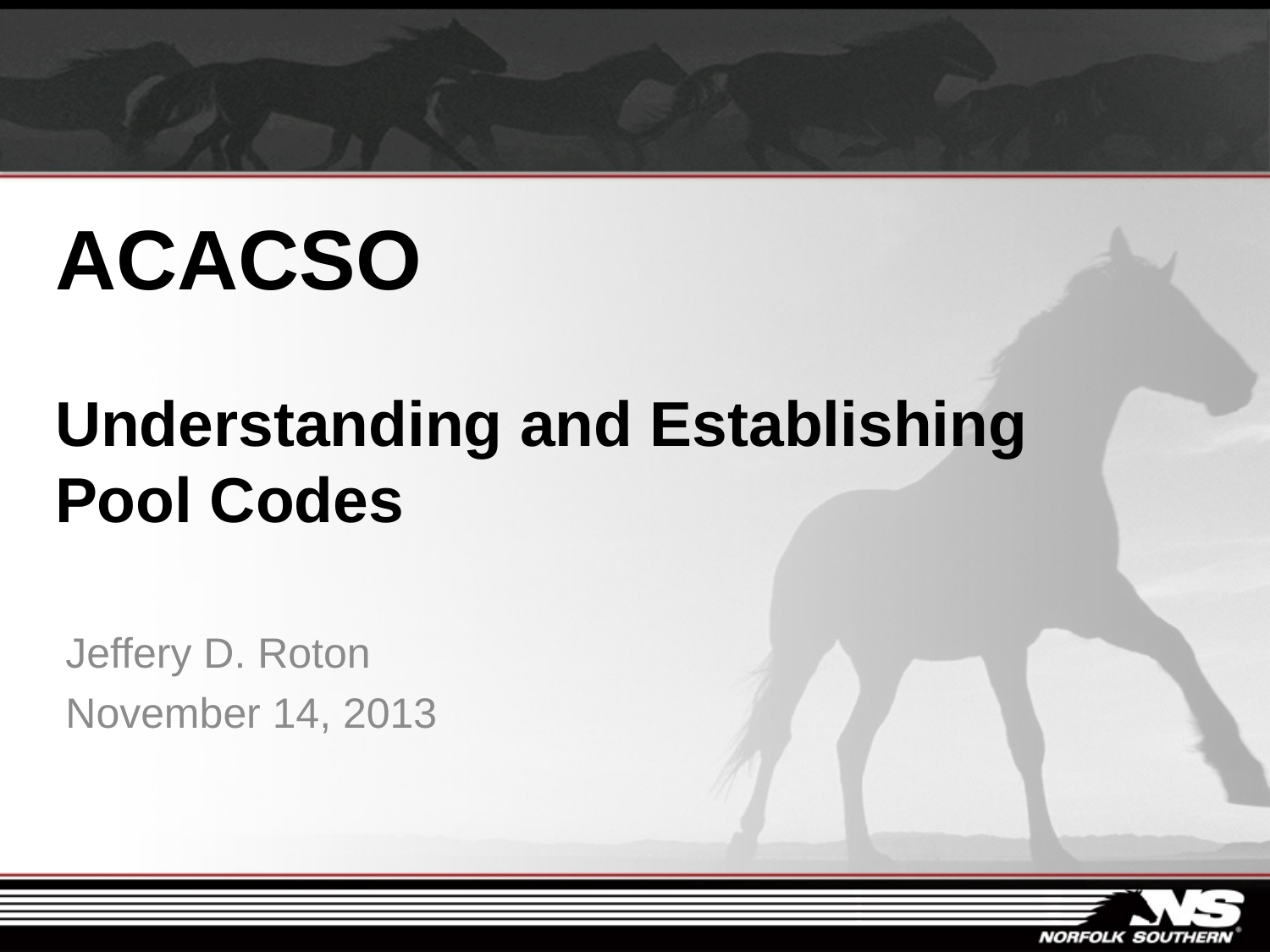

# ACACSO Understanding and Establishing Pool Codes

Jeffery D. Roton
November 14, 2013